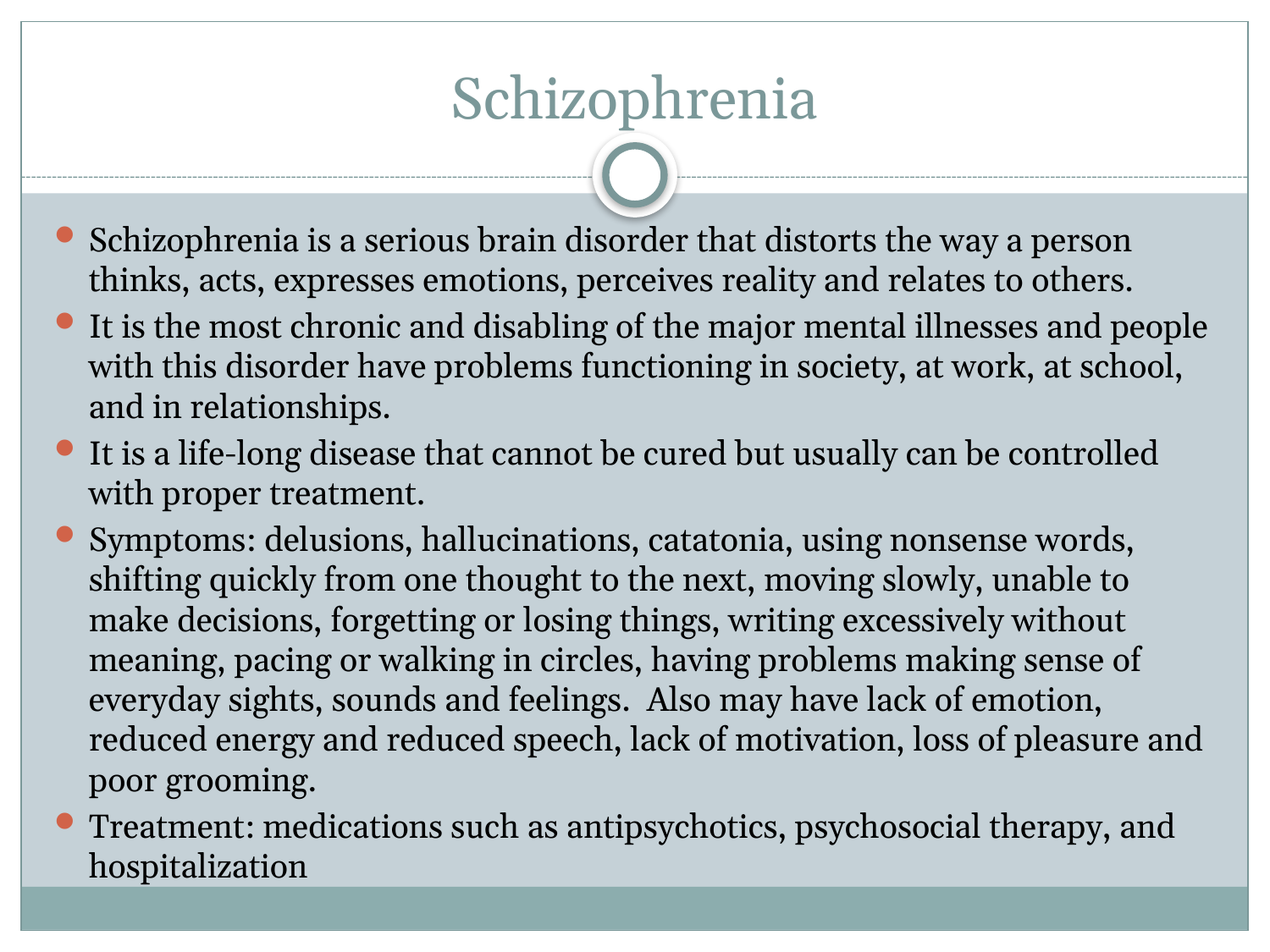

# Schizophrenia
Schizophrenia is a serious brain disorder that distorts the way a person thinks, acts, expresses emotions, perceives reality and relates to others.
It is the most chronic and disabling of the major mental illnesses and people with this disorder have problems functioning in society, at work, at school, and in relationships.
It is a life-long disease that cannot be cured but usually can be controlled with proper treatment.
Symptoms: delusions, hallucinations, catatonia, using nonsense words, shifting quickly from one thought to the next, moving slowly, unable to make decisions, forgetting or losing things, writing excessively without meaning, pacing or walking in circles, having problems making sense of everyday sights, sounds and feelings.  Also may have lack of emotion, reduced energy and reduced speech, lack of motivation, loss of pleasure and poor grooming.
Treatment: medications such as antipsychotics, psychosocial therapy, and hospitalization